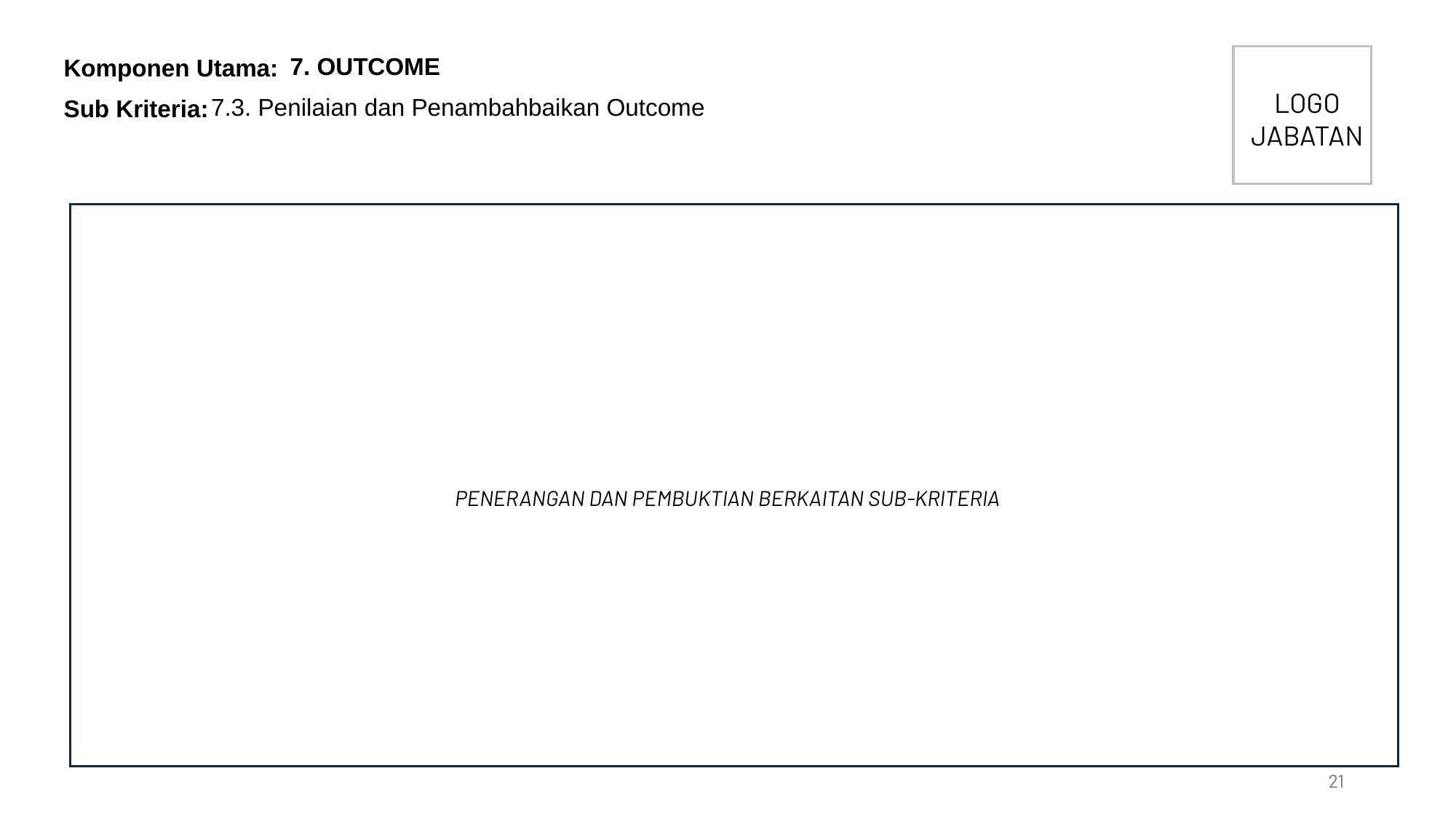

7. OUTCOME

LOGO JABATAN
7.3. Penilaian dan Penambahbaikan Outcome

PENERANGAN DAN PEMBUKTIAN BERKAITAN SUB-KRITERIA
21